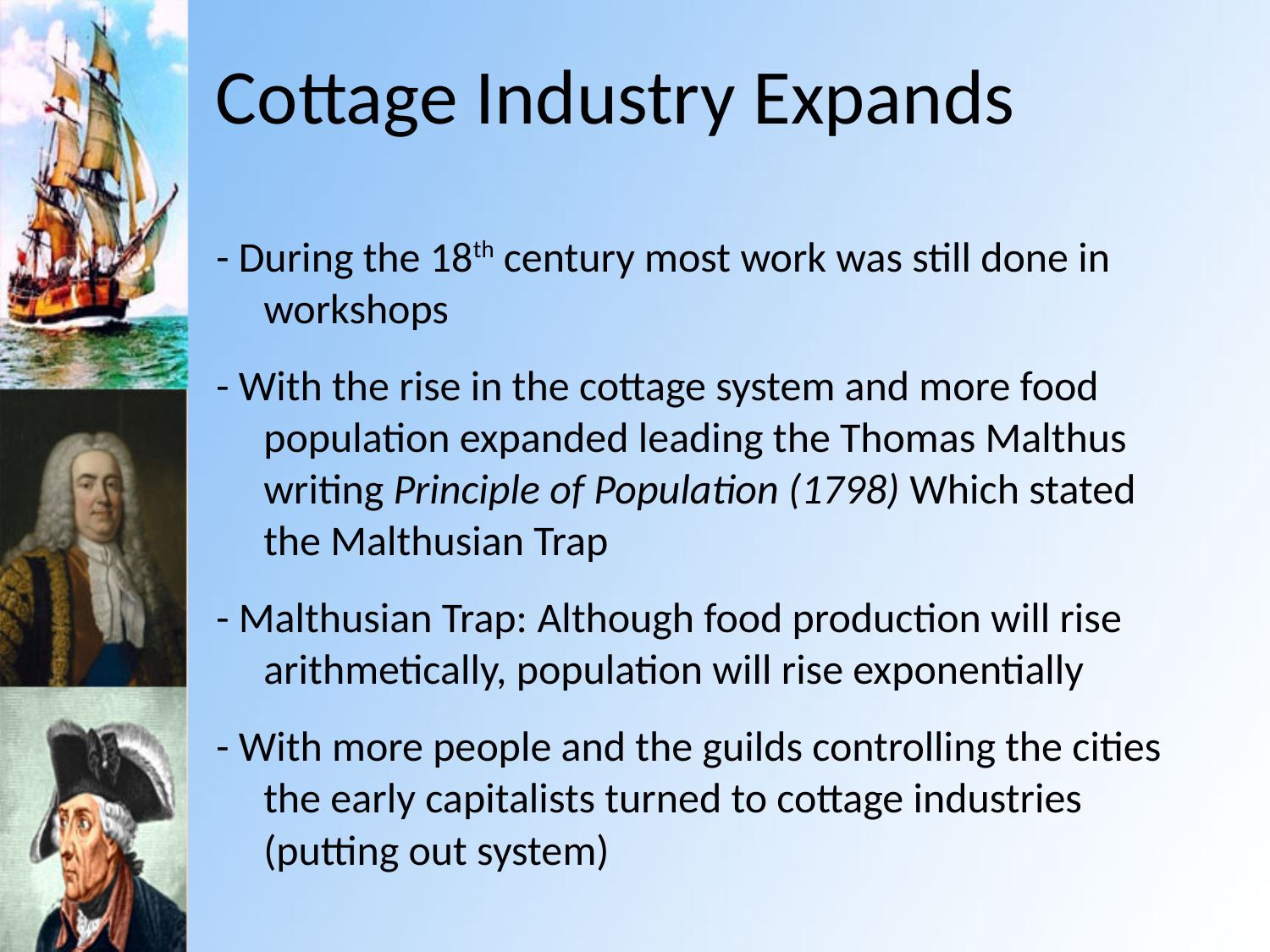

# Cottage Industry Expands
- During the 18th century most work was still done in workshops
- With the rise in the cottage system and more food population expanded leading the Thomas Malthus writing Principle of Population (1798) Which stated the Malthusian Trap
- Malthusian Trap: Although food production will rise arithmetically, population will rise exponentially
- With more people and the guilds controlling the cities the early capitalists turned to cottage industries (putting out system)